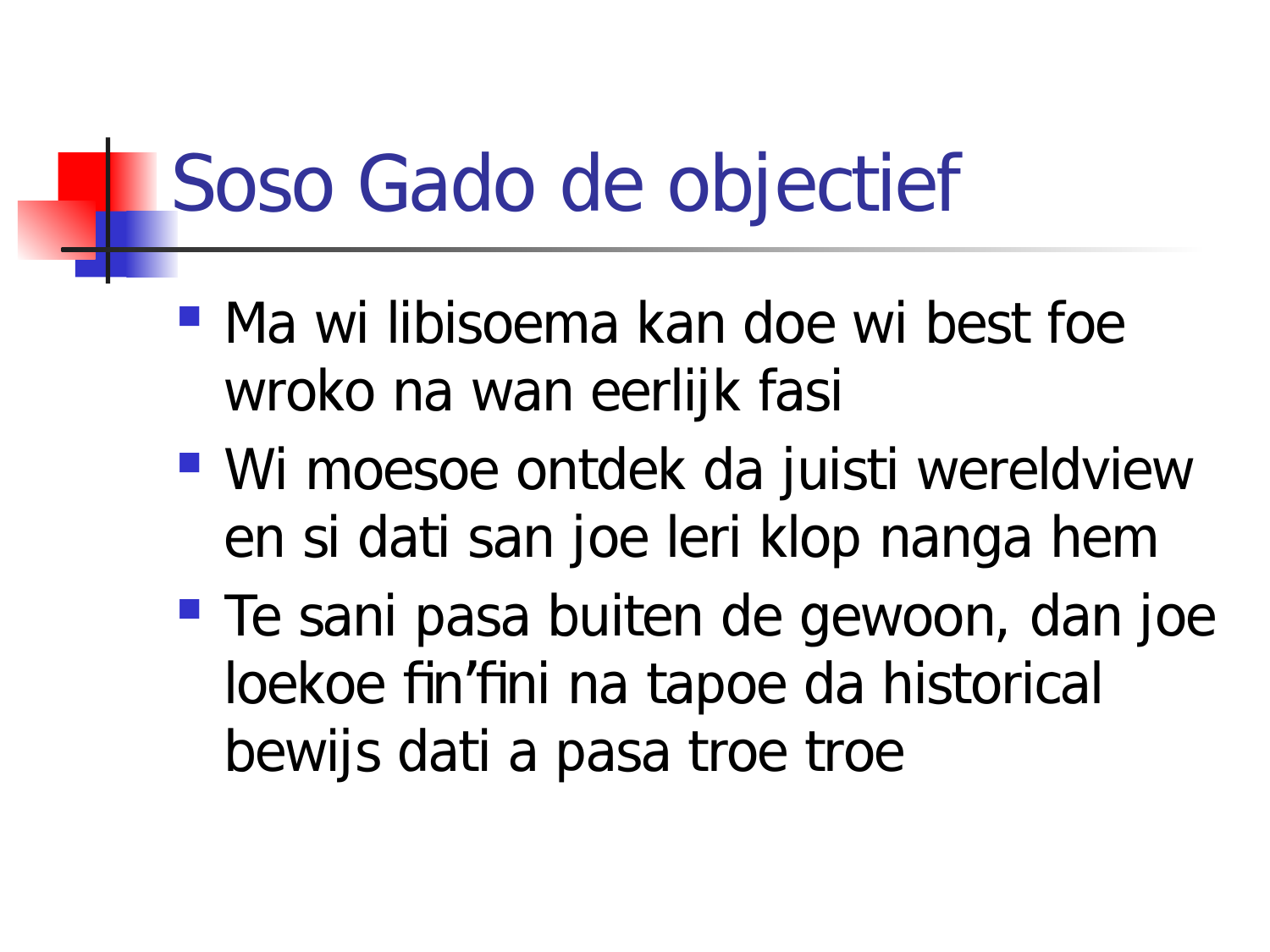

# Soso Gado de objectief
Ma wi libisoema kan doe wi best foe wroko na wan eerlijk fasi
Wi moesoe ontdek da juisti wereldview en si dati san joe leri klop nanga hem
Te sani pasa buiten de gewoon, dan joe loekoe fin’fini na tapoe da historical bewijs dati a pasa troe troe